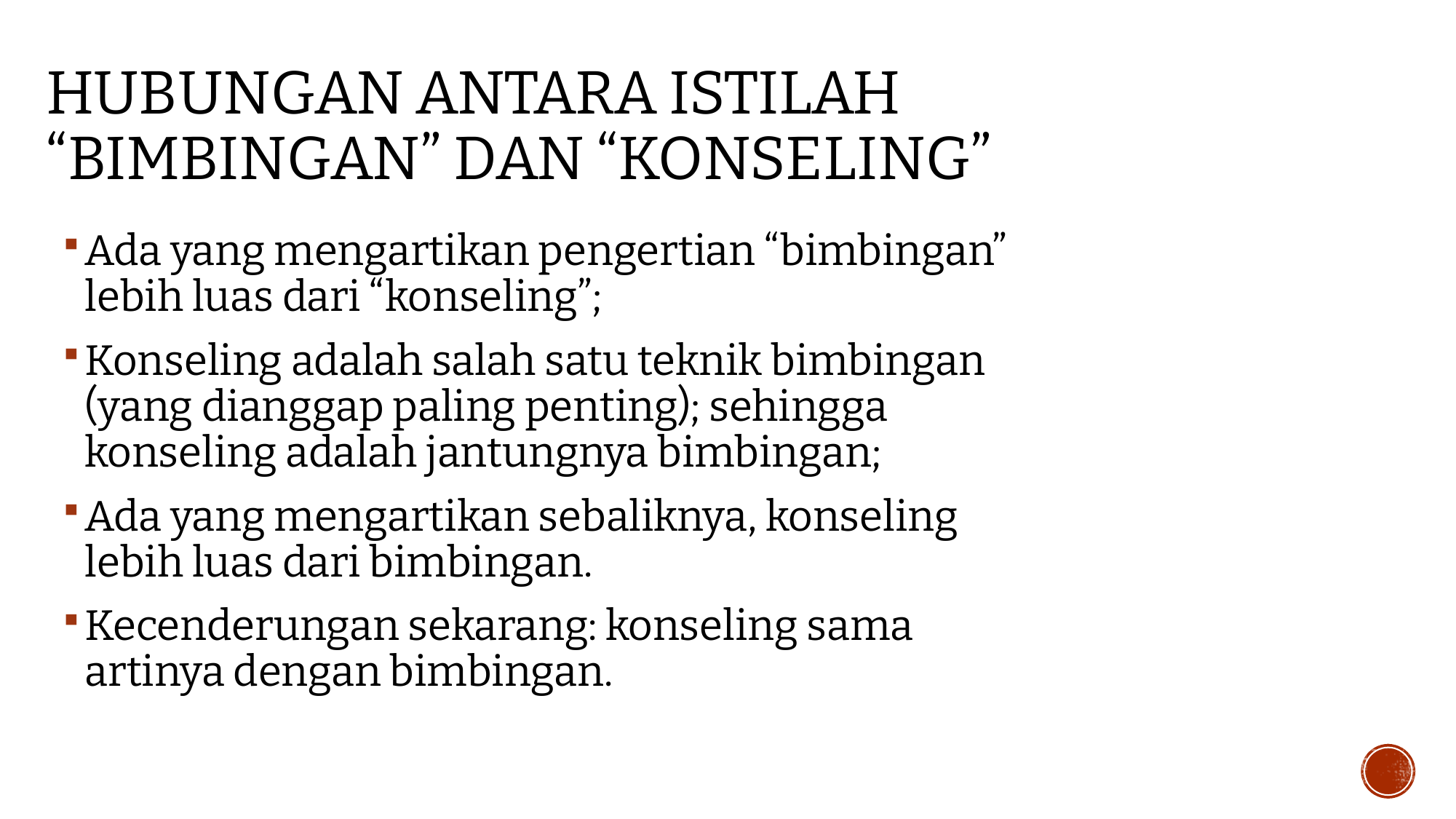

# Hubungan antara istilah “Bimbingan” dan “Konseling”
Ada yang mengartikan pengertian “bimbingan” lebih luas dari “konseling”;
Konseling adalah salah satu teknik bimbingan (yang dianggap paling penting); sehingga konseling adalah jantungnya bimbingan;
Ada yang mengartikan sebaliknya, konseling lebih luas dari bimbingan.
Kecenderungan sekarang: konseling sama artinya dengan bimbingan.